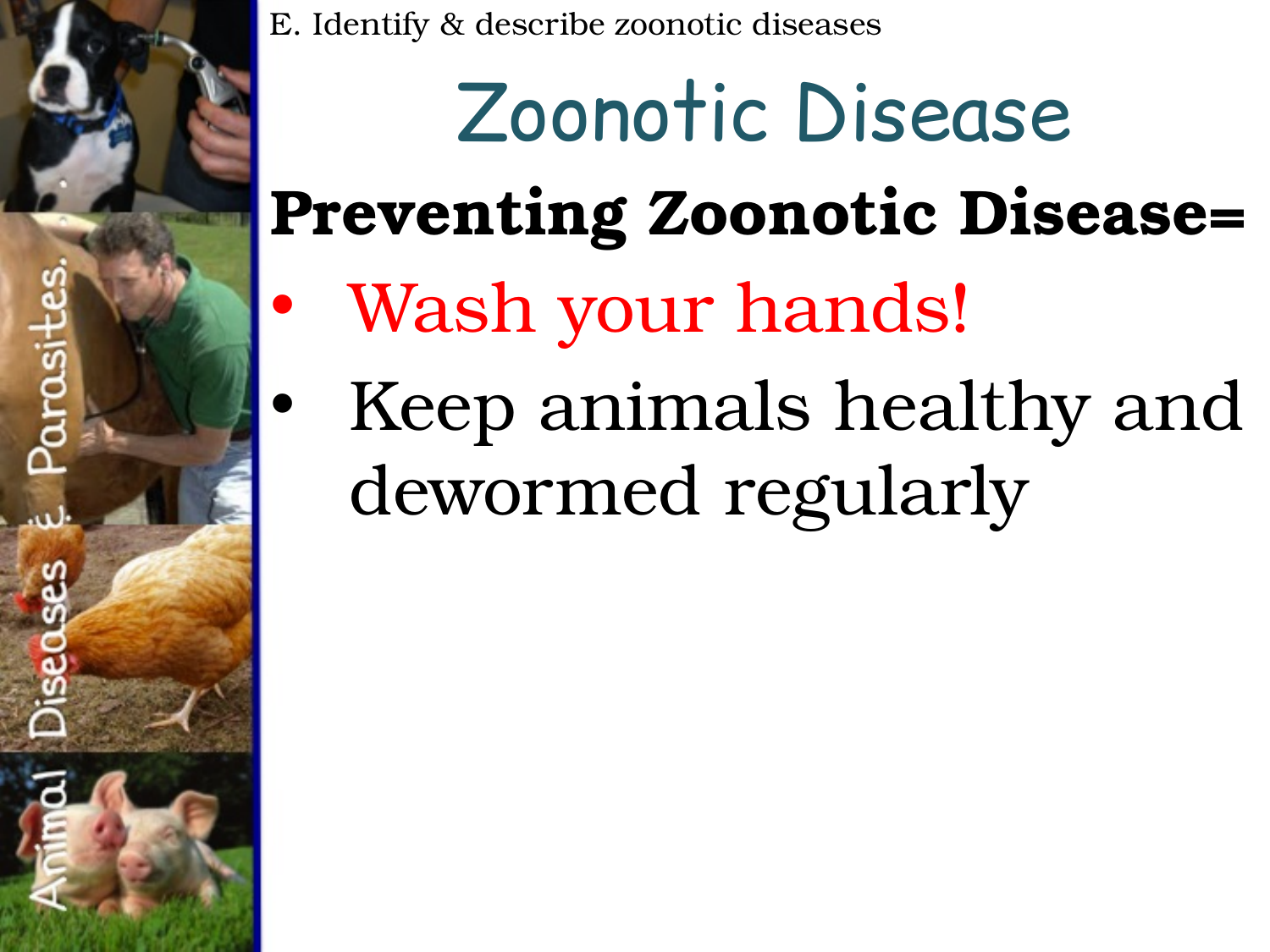

E. Identify & describe zoonotic diseases

# Zoonotic Disease
Preventing Zoonotic Disease=
Wash your hands!
Keep animals healthy and dewormed regularly